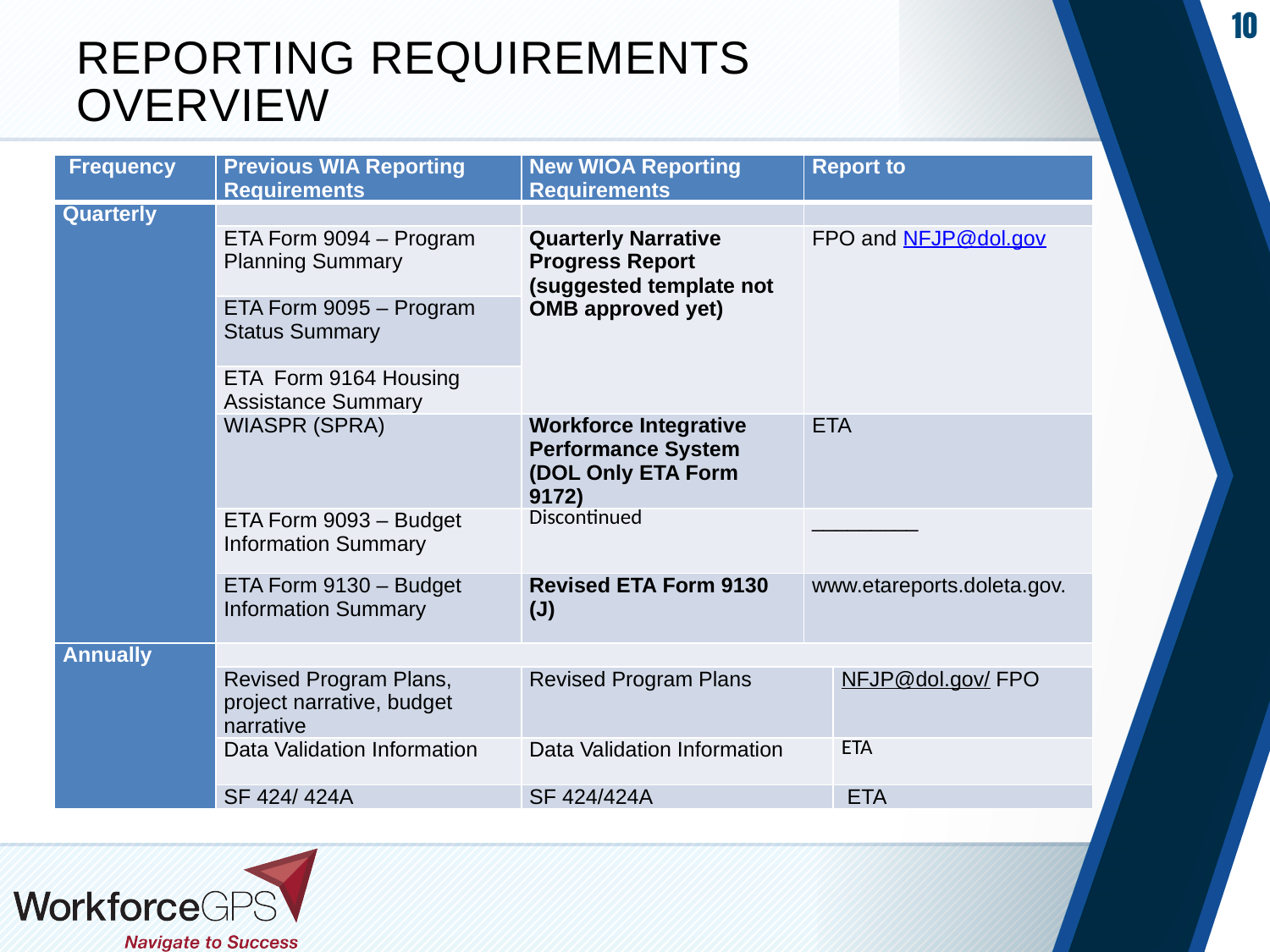

# Reporting Requirements Overview
| Frequency | Previous WIA Reporting Requirements | New WIOA Reporting Requirements | Report to |  |
| --- | --- | --- | --- | --- |
| Quarterly |  |  |  |  |
|  | ETA Form 9094 – Program Planning Summary | Quarterly Narrative Progress Report (suggested template not OMB approved yet) | FPO and NFJP@dol.gov |  |
|  | ETA Form 9095 – Program Status Summary |  |  |  |
|  | ETA Form 9164 Housing Assistance Summary |  |  |  |
|  | WIASPR (SPRA) | Workforce Integrative Performance System (DOL Only ETA Form 9172) | ETA |  |
|  | ETA Form 9093 – Budget Information Summary | Discontinued | \_\_\_\_\_\_\_\_\_ |  |
|  | ETA Form 9130 – Budget Information Summary | Revised ETA Form 9130 (J) | www.etareports.doleta.gov. |  |
| Annually |  |  |  |  |
|  | Revised Program Plans, project narrative, budget narrative | Revised Program Plans |  | NFJP@dol.gov/ FPO |
|  | Data Validation Information | Data Validation Information |  | ETA |
|  | SF 424/ 424A | SF 424/424A |  | ETA |